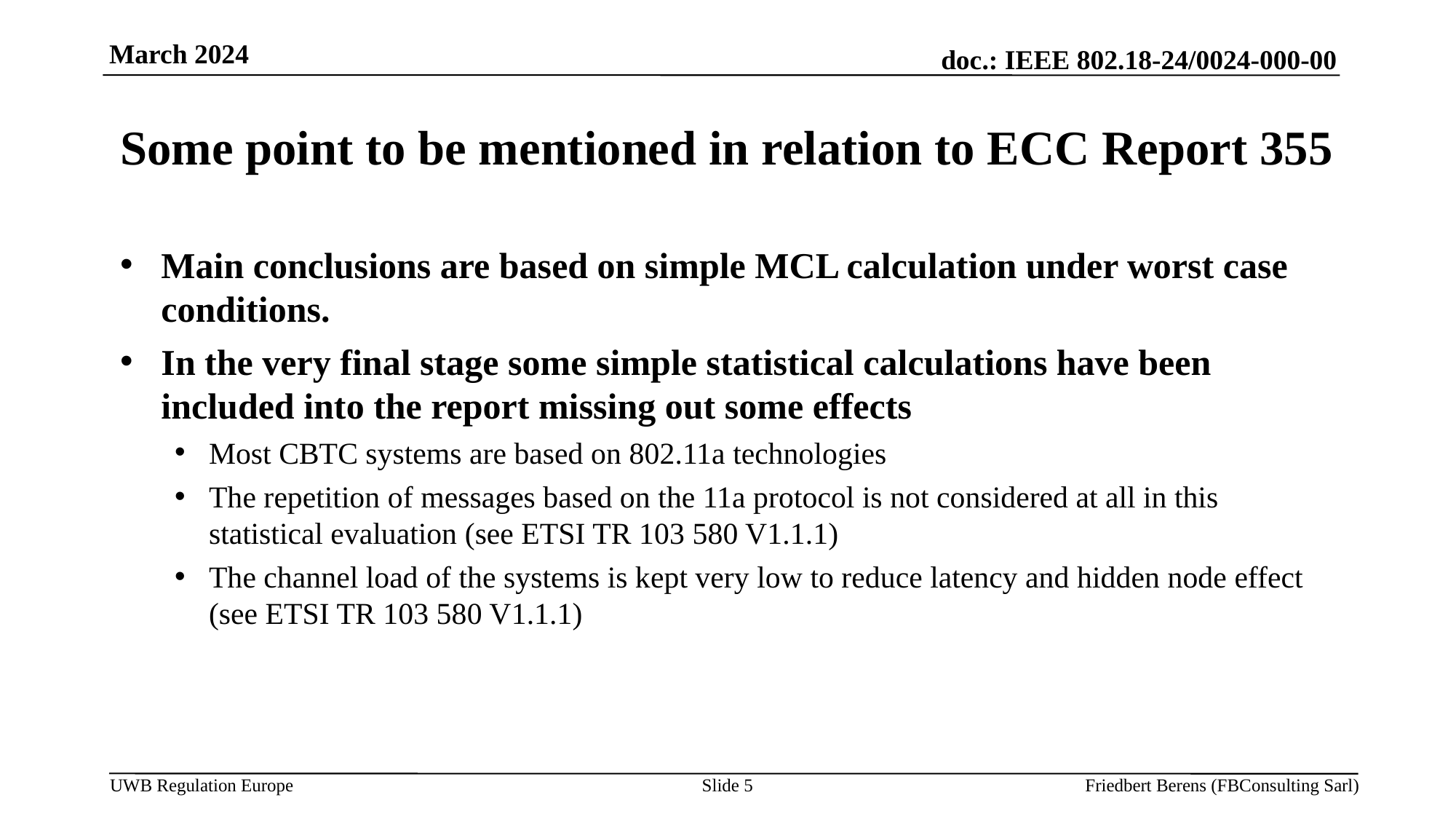

March 2024
# Some point to be mentioned in relation to ECC Report 355
Main conclusions are based on simple MCL calculation under worst case conditions.
In the very final stage some simple statistical calculations have been included into the report missing out some effects
Most CBTC systems are based on 802.11a technologies
The repetition of messages based on the 11a protocol is not considered at all in this statistical evaluation (see ETSI TR 103 580 V1.1.1)
The channel load of the systems is kept very low to reduce latency and hidden node effect (see ETSI TR 103 580 V1.1.1)
Slide 5
Friedbert Berens (FBConsulting Sarl)